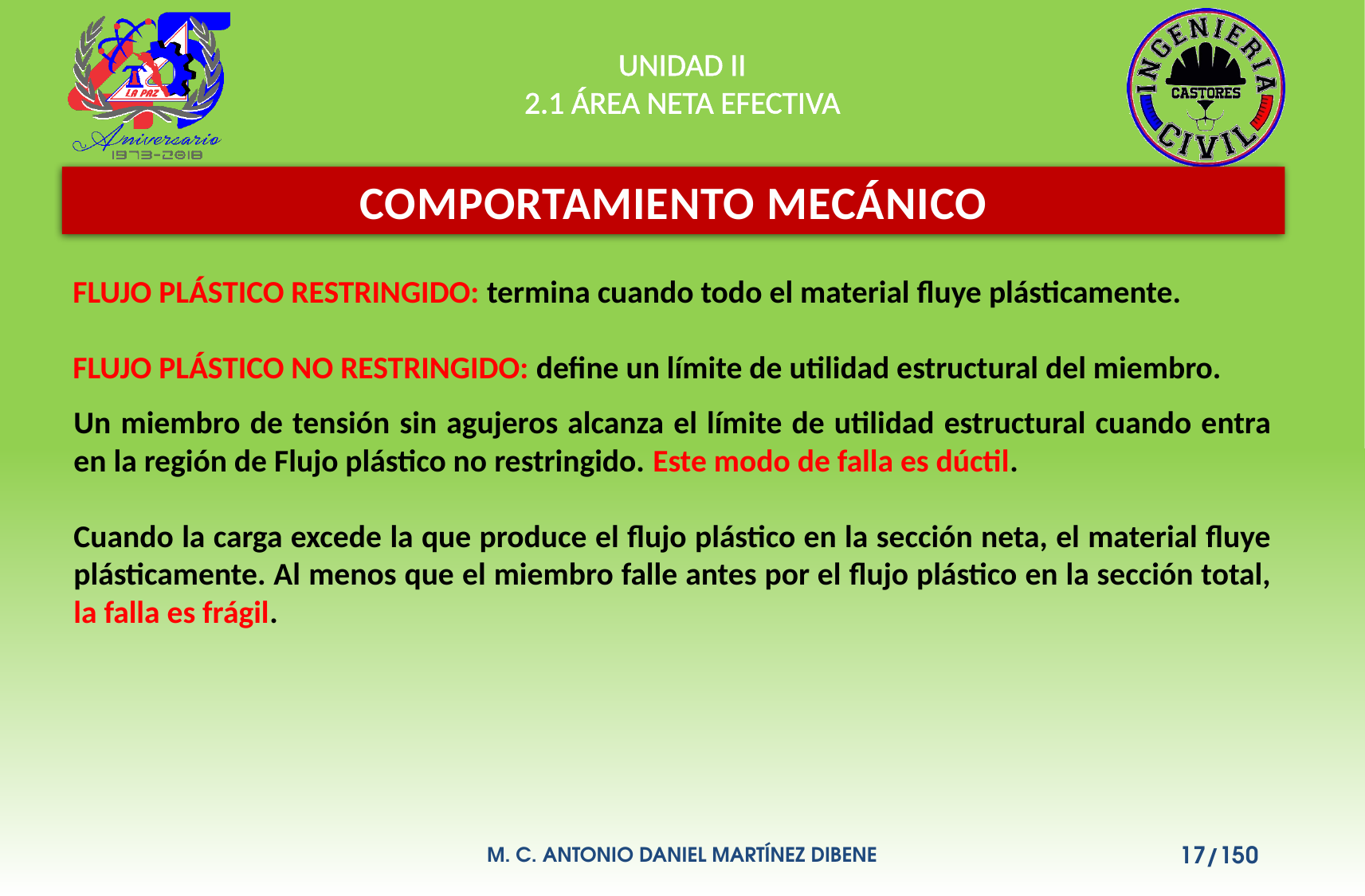

UNIDAD II
2.1 ÁREA NETA EFECTIVA
COMPORTAMIENTO MECÁNICO
FLUJO PLÁSTICO RESTRINGIDO: termina cuando todo el material fluye plásticamente.

FLUJO PLÁSTICO NO RESTRINGIDO: define un límite de utilidad estructural del miembro.
Un miembro de tensión sin agujeros alcanza el límite de utilidad estructural cuando entra en la región de Flujo plástico no restringido. Este modo de falla es dúctil.

Cuando la carga excede la que produce el flujo plástico en la sección neta, el material fluye plásticamente. Al menos que el miembro falle antes por el flujo plástico en la sección total, la falla es frágil.

M. C. ANTONIO DANIEL MARTÍNEZ DIBENE
17/150